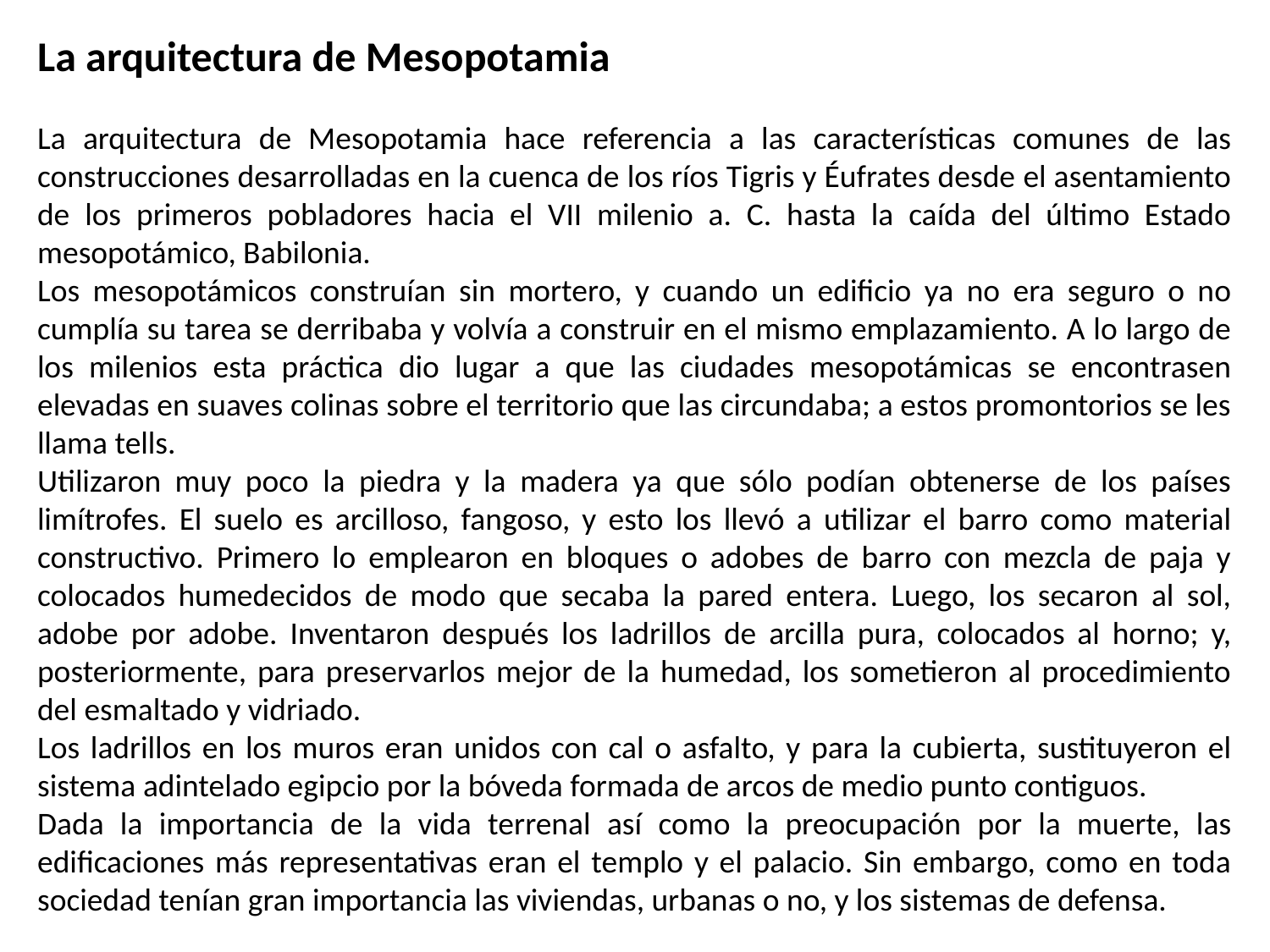

La arquitectura de Mesopotamia

La arquitectura de Mesopotamia hace referencia a las características comunes de las construcciones desarrolladas en la cuenca de los ríos Tigris y Éufrates desde el asentamiento de los primeros pobladores hacia el VII milenio a. C. hasta la caída del último Estado mesopotámico, Babilonia.
Los mesopotámicos construían sin mortero, y cuando un edificio ya no era seguro o no cumplía su tarea se derribaba y volvía a construir en el mismo emplazamiento. A lo largo de los milenios esta práctica dio lugar a que las ciudades mesopotámicas se encontrasen elevadas en suaves colinas sobre el territorio que las circundaba; a estos promontorios se les llama tells.
Utilizaron muy poco la piedra y la madera ya que sólo podían obtenerse de los países limítrofes. El suelo es arcilloso, fangoso, y esto los llevó a utilizar el barro como material constructivo. Primero lo emplearon en bloques o adobes de barro con mezcla de paja y colocados humedecidos de modo que secaba la pared entera. Luego, los secaron al sol, adobe por adobe. Inventaron después los ladrillos de arcilla pura, colocados al horno; y, posteriormente, para preservarlos mejor de la humedad, los sometieron al procedimiento del esmaltado y vidriado.
Los ladrillos en los muros eran unidos con cal o asfalto, y para la cubierta, sustituyeron el sistema adintelado egipcio por la bóveda formada de arcos de medio punto contiguos.
Dada la importancia de la vida terrenal así como la preocupación por la muerte, las edificaciones más representativas eran el templo y el palacio. Sin embargo, como en toda sociedad tenían gran importancia las viviendas, urbanas o no, y los sistemas de defensa.